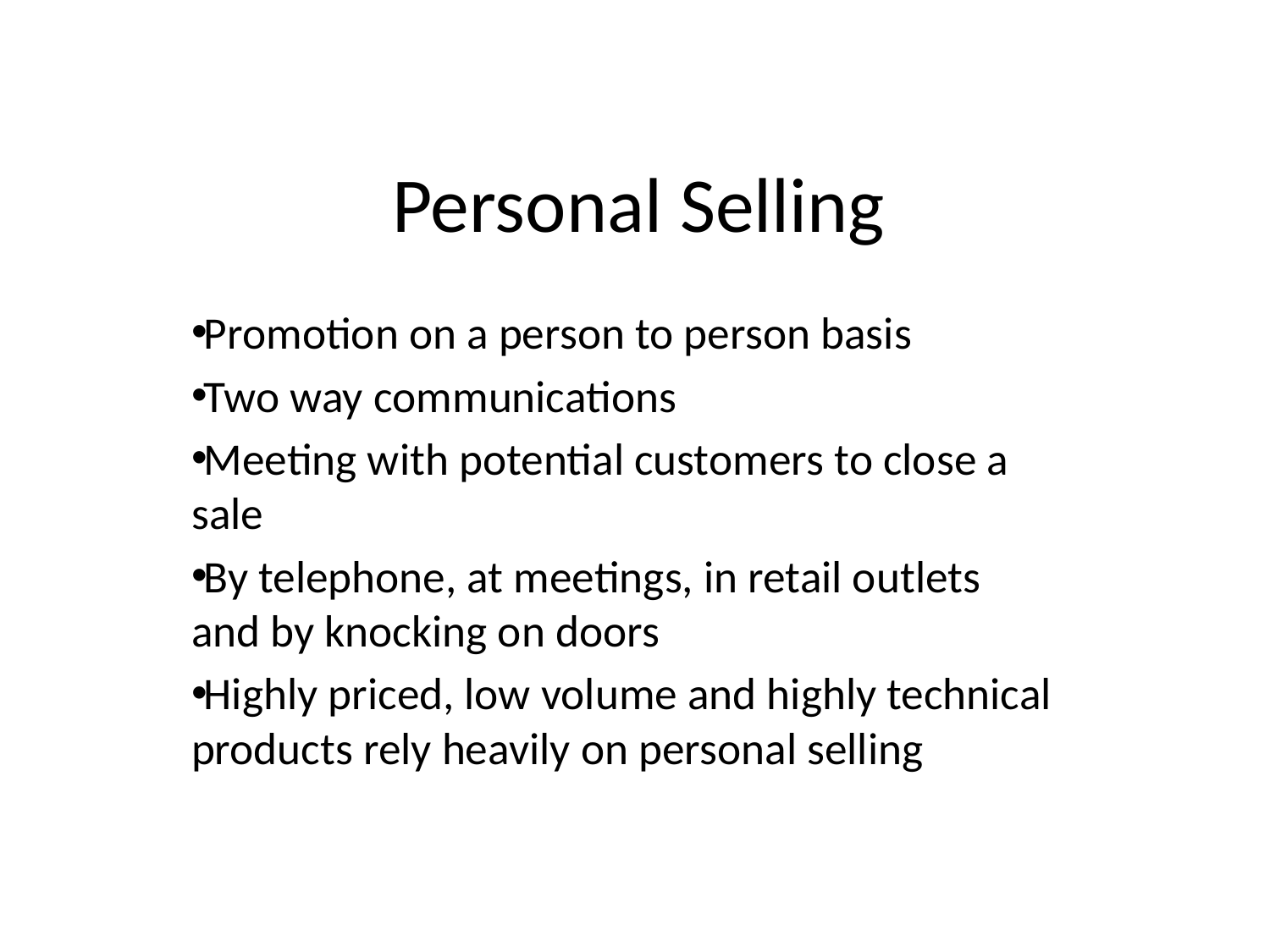

# Personal Selling
Promotion on a person to person basis
Two way communications
Meeting with potential customers to close a sale
By telephone, at meetings, in retail outlets and by knocking on doors
Highly priced, low volume and highly technical products rely heavily on personal selling